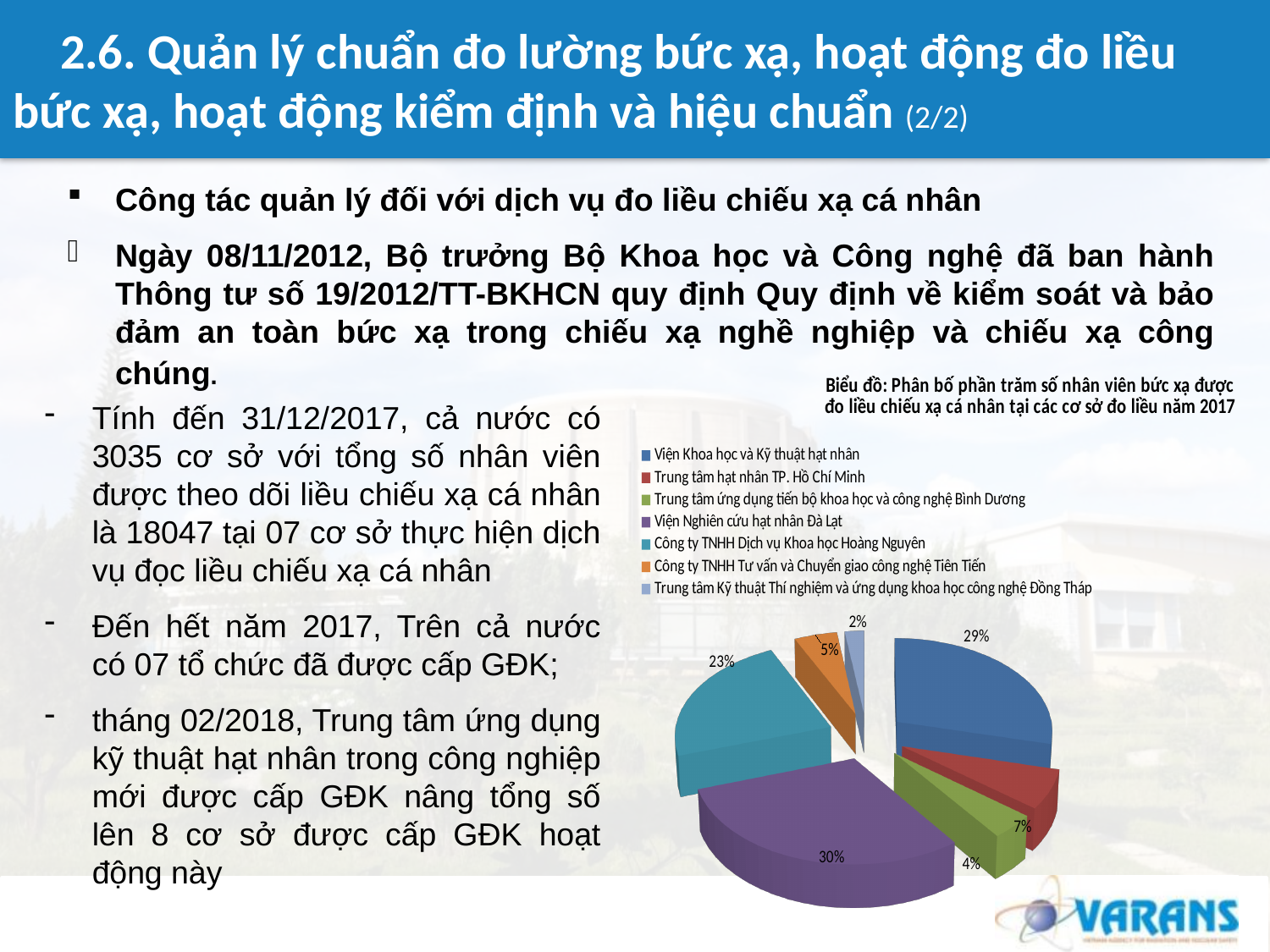

# 2.6. Quản lý chuẩn đo lường bức xạ, hoạt động đo liều bức xạ, hoạt động kiểm định và hiệu chuẩn (2/2)
Công tác quản lý đối với dịch vụ đo liều chiếu xạ cá nhân
Ngày 08/11/2012, Bộ trưởng Bộ Khoa học và Công nghệ đã ban hành Thông tư số 19/2012/TT-BKHCN quy định Quy định về kiểm soát và bảo đảm an toàn bức xạ trong chiếu xạ nghề nghiệp và chiếu xạ công chúng.

[unsupported chart]

[unsupported chart]

Tính đến 31/12/2017, cả nước có 3035 cơ sở với tổng số nhân viên được theo dõi liều chiếu xạ cá nhân là 18047 tại 07 cơ sở thực hiện dịch vụ đọc liều chiếu xạ cá nhân
Đến hết năm 2017, Trên cả nước có 07 tổ chức đã được cấp GĐK;
tháng 02/2018, Trung tâm ứng dụng kỹ thuật hạt nhân trong công nghiệp mới được cấp GĐK nâng tổng số lên 8 cơ sở được cấp GĐK hoạt động này

[unsupported chart]